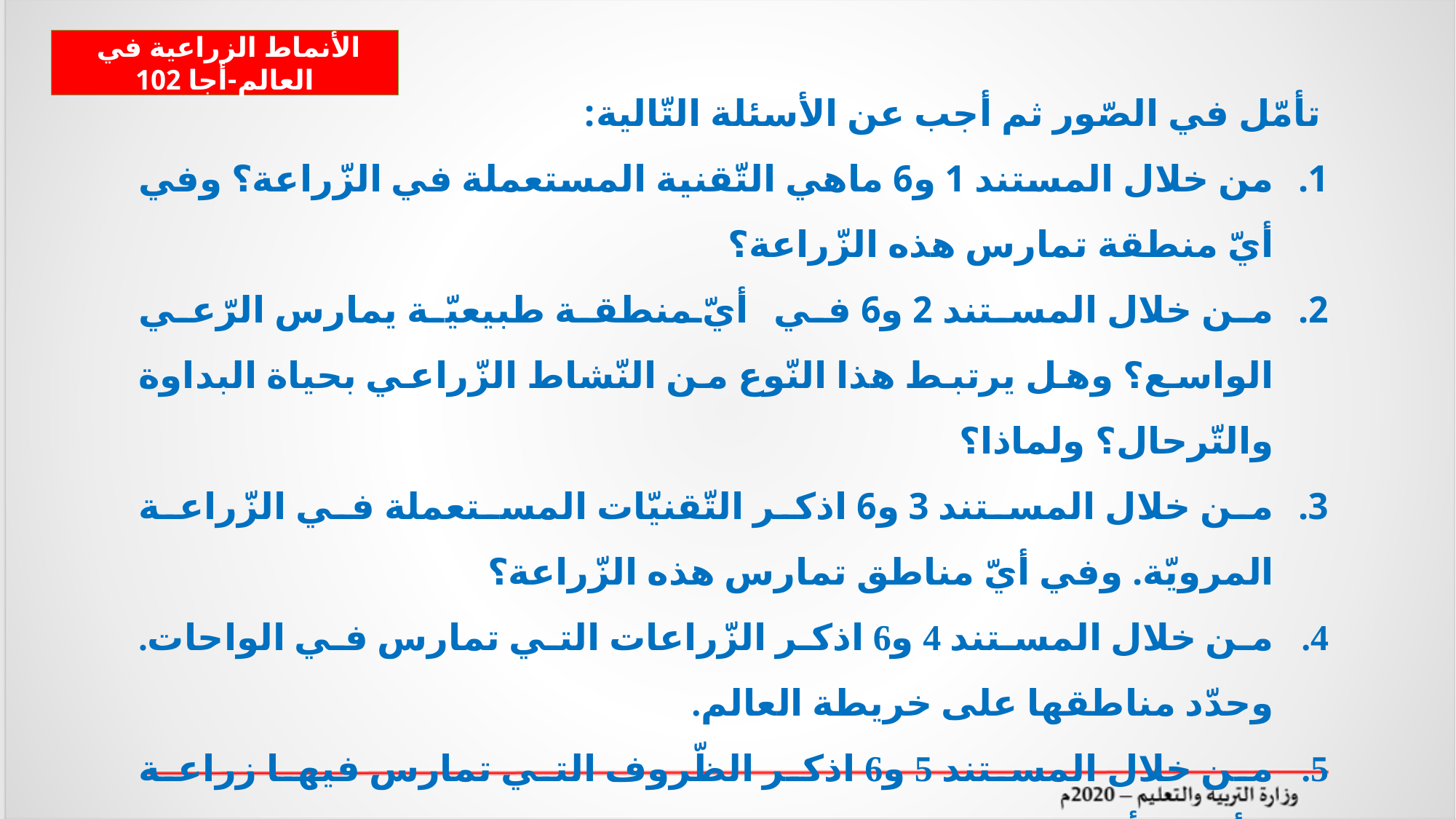

الأنماط الزراعية في العالم-أجا 102
 تأمّل في الصّور ثم أجب عن الأسئلة التّالية:
من خلال المستند 1 و6 ماهي التّقنية المستعملة في الزّراعة؟ وفي أيّ منطقة تمارس هذه الزّراعة؟
من خلال المستند 2 و6 في أيّ منطقة طبيعيّة يمارس الرّعي الواسع؟ وهل يرتبط هذا النّوع من النّشاط الزّراعي بحياة البداوة والتّرحال؟ ولماذا؟
من خلال المستند 3 و6 اذكر التّقنيّات المستعملة في الزّراعة المرويّة. وفي أيّ مناطق تمارس هذه الزّراعة؟
من خلال المستند 4 و6 اذكر الزّراعات التي تمارس في الواحات. وحدّد مناطقها على خريطة العالم.
من خلال المستند 5 و6 اذكر الظّروف التي تمارس فيها زراعة الأرز؟ وأين توجد؟